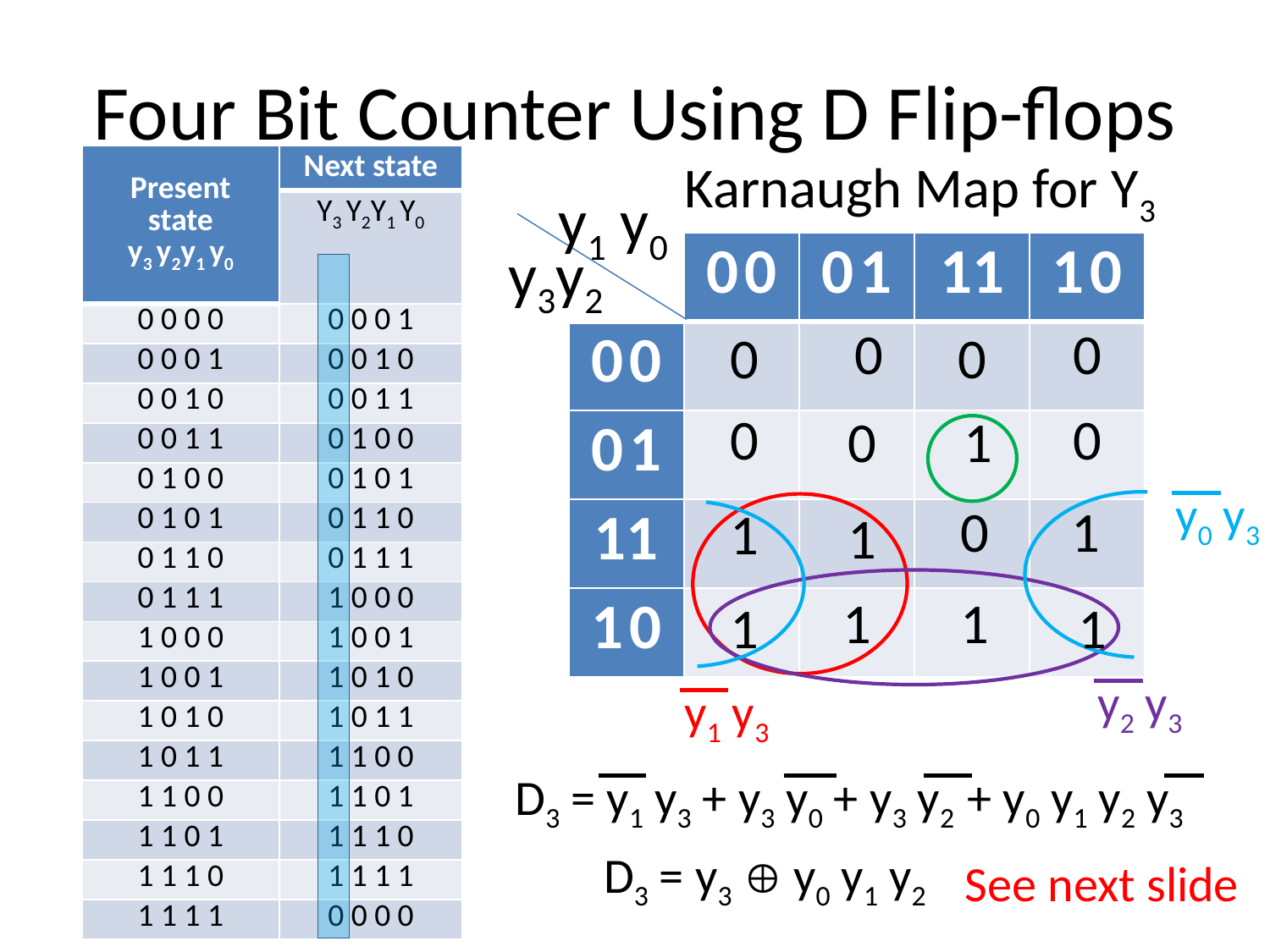

# Four Bit Counter Using D Flip-flops
Karnaugh Map for Y3
| Present state y3 y2y1 y0 | Next state |
| --- | --- |
|  | Y3 Y2Y1 Y0 |
| 0 0 0 0 | 0 0 0 1 |
| 0 0 0 1 | 0 0 1 0 |
| 0 0 1 0 | 0 0 1 1 |
| 0 0 1 1 | 0 1 0 0 |
| 0 1 0 0 | 0 1 0 1 |
| 0 1 0 1 | 0 1 1 0 |
| 0 1 1 0 | 0 1 1 1 |
| 0 1 1 1 | 1 0 0 0 |
| 1 0 0 0 | 1 0 0 1 |
| 1 0 0 1 | 1 0 1 0 |
| 1 0 1 0 | 1 0 1 1 |
| 1 0 1 1 | 1 1 0 0 |
| 1 1 0 0 | 1 1 0 1 |
| 1 1 0 1 | 1 1 1 0 |
| 1 1 1 0 | 1 1 1 1 |
| 1 1 1 1 | 0 0 0 0 |
  y1 y0
y3y2
|  | 0 0 | 0 1 | 11 | 1 0 |
| --- | --- | --- | --- | --- |
| 0 0 |  |  |  |  |
| 0 1 |  |  |  |  |
| 11 |  |  |  |  |
| 1 0 |  |  |  |  |

0
0
0
0
0
0
1
0

y0 y3
0
1
1

1

1
1
1
1
y2 y3
y1 y3
  D3 = y1 y3 + y3 y0 + y3 y2  + y0 y1 y2 y3
  D3 = y3 ⊕ y0 y1 y2
See next slide